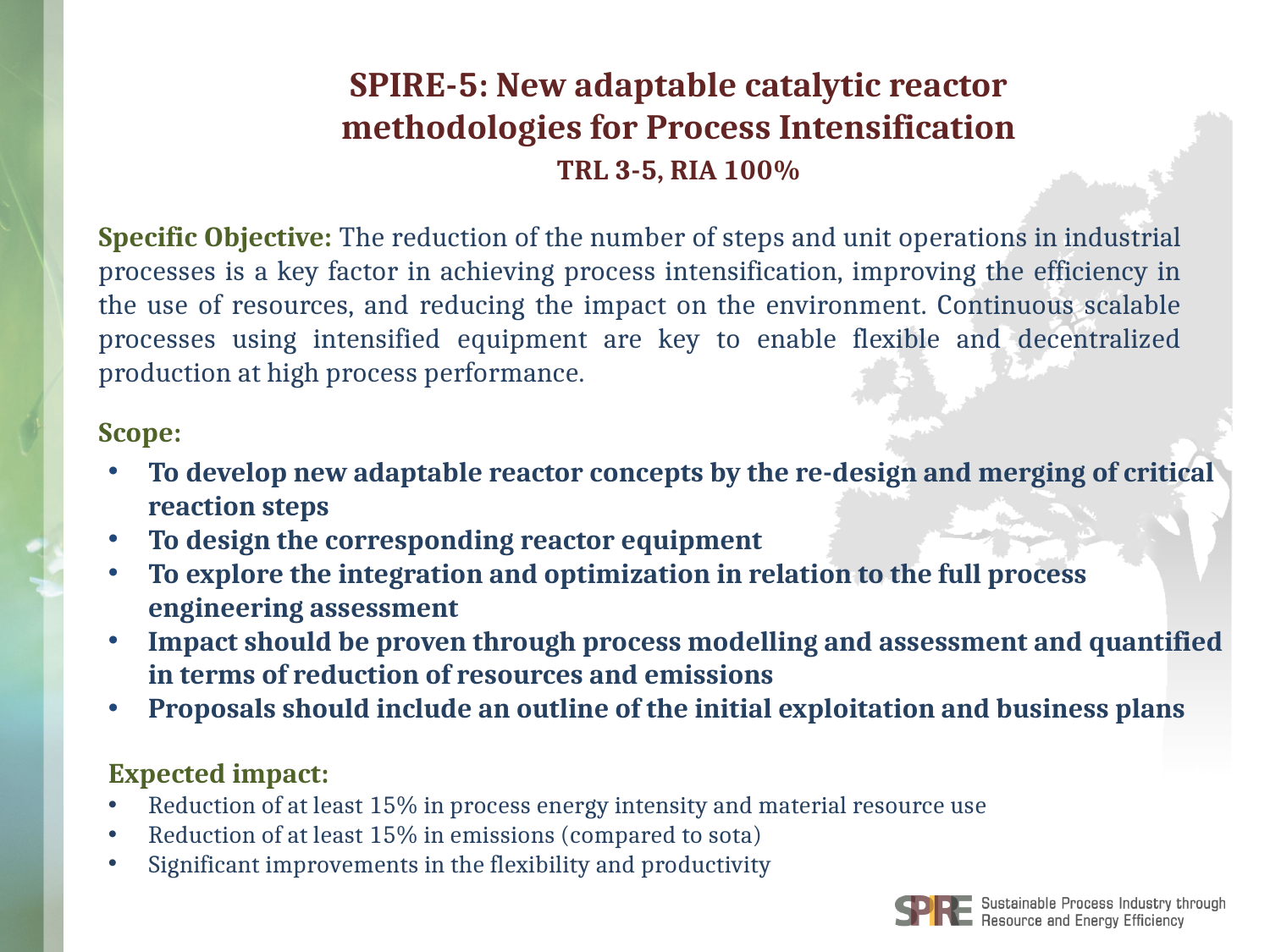

SPIRE-5: New adaptable catalytic reactor methodologies for Process Intensification
TRL 3-5, RIA 100%
Specific Objective: The reduction of the number of steps and unit operations in industrial processes is a key factor in achieving process intensification, improving the efficiency in the use of resources, and reducing the impact on the environment. Continuous scalable processes using intensified equipment are key to enable flexible and decentralized production at high process performance.
Scope:
To develop new adaptable reactor concepts by the re-design and merging of critical reaction steps
To design the corresponding reactor equipment
To explore the integration and optimization in relation to the full process engineering assessment
Impact should be proven through process modelling and assessment and quantified in terms of reduction of resources and emissions
Proposals should include an outline of the initial exploitation and business plans

Discrete Manufacturing:
Expected impact:
Reduction of at least 15% in process energy intensity and material resource use
Reduction of at least 15% in emissions (compared to sota)
Significant improvements in the flexibility and productivity
Components
 &  Products